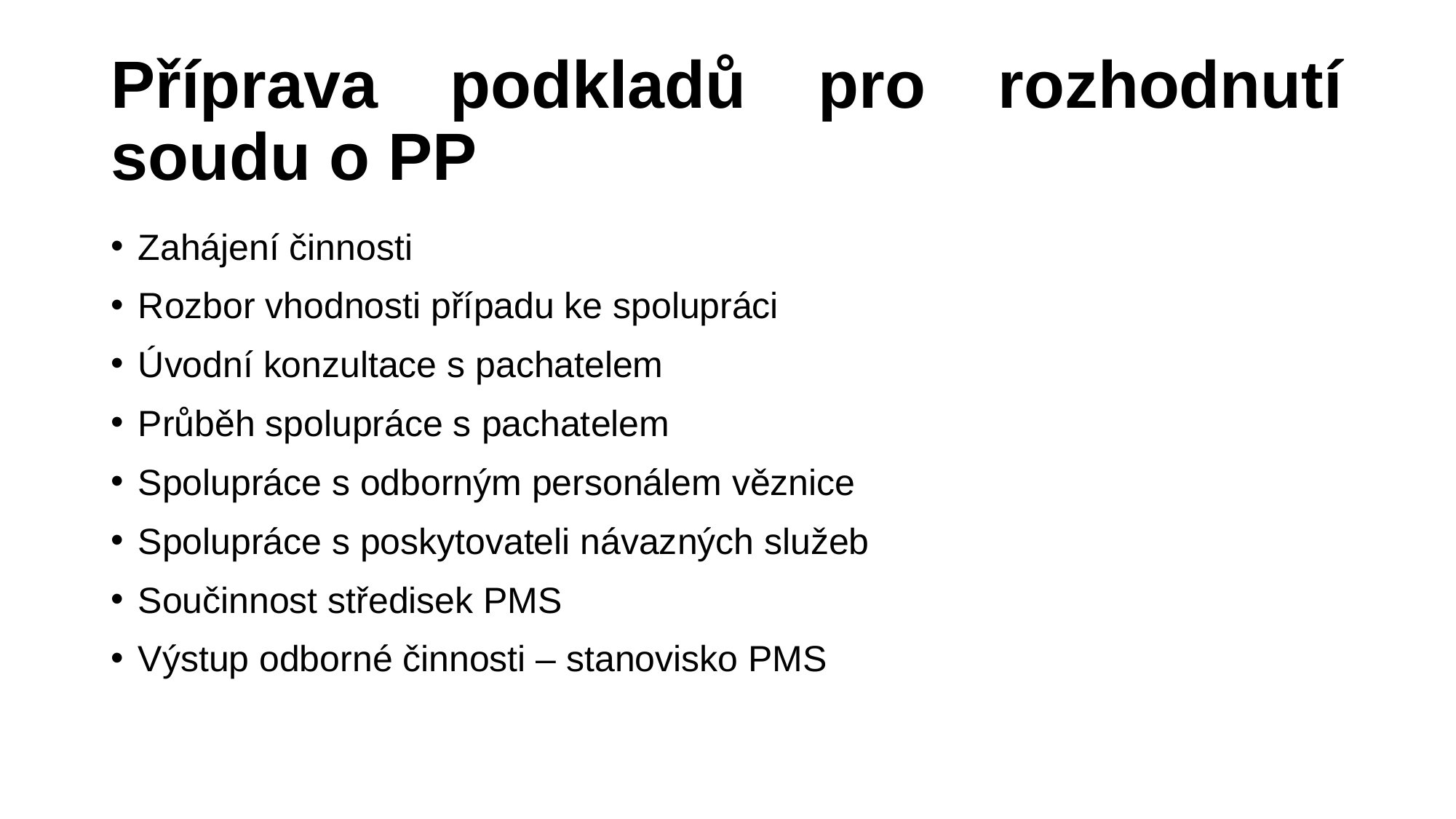

# Příprava podkladů pro rozhodnutí soudu o PP
Zahájení činnosti
Rozbor vhodnosti případu ke spolupráci
Úvodní konzultace s pachatelem
Průběh spolupráce s pachatelem
Spolupráce s odborným personálem věznice
Spolupráce s poskytovateli návazných služeb
Součinnost středisek PMS
Výstup odborné činnosti – stanovisko PMS